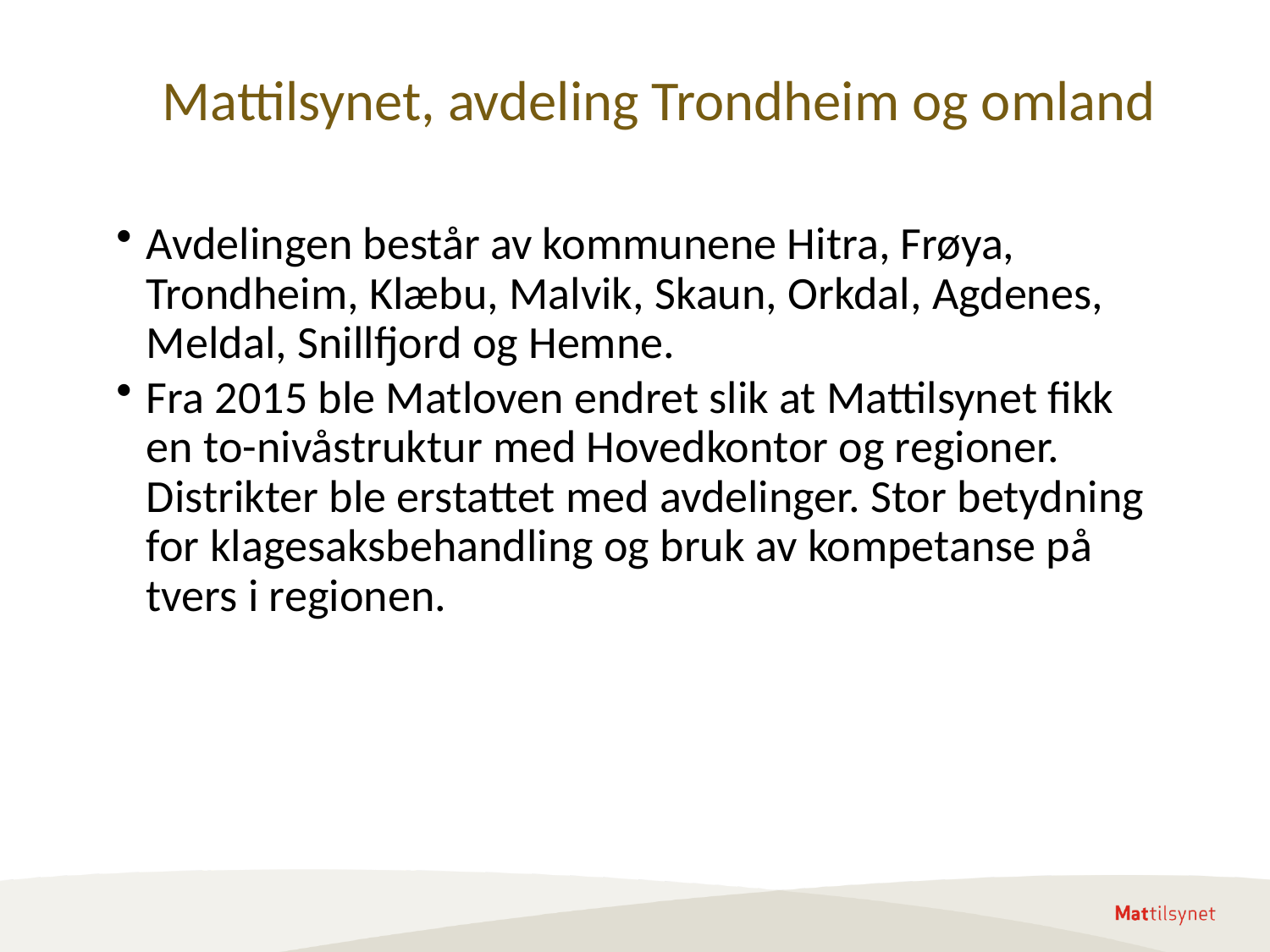

# Mattilsynet, avdeling Trondheim og omland
Avdelingen består av kommunene Hitra, Frøya, Trondheim, Klæbu, Malvik, Skaun, Orkdal, Agdenes, Meldal, Snillfjord og Hemne.
Fra 2015 ble Matloven endret slik at Mattilsynet fikk en to-nivåstruktur med Hovedkontor og regioner. Distrikter ble erstattet med avdelinger. Stor betydning for klagesaksbehandling og bruk av kompetanse på tvers i regionen.